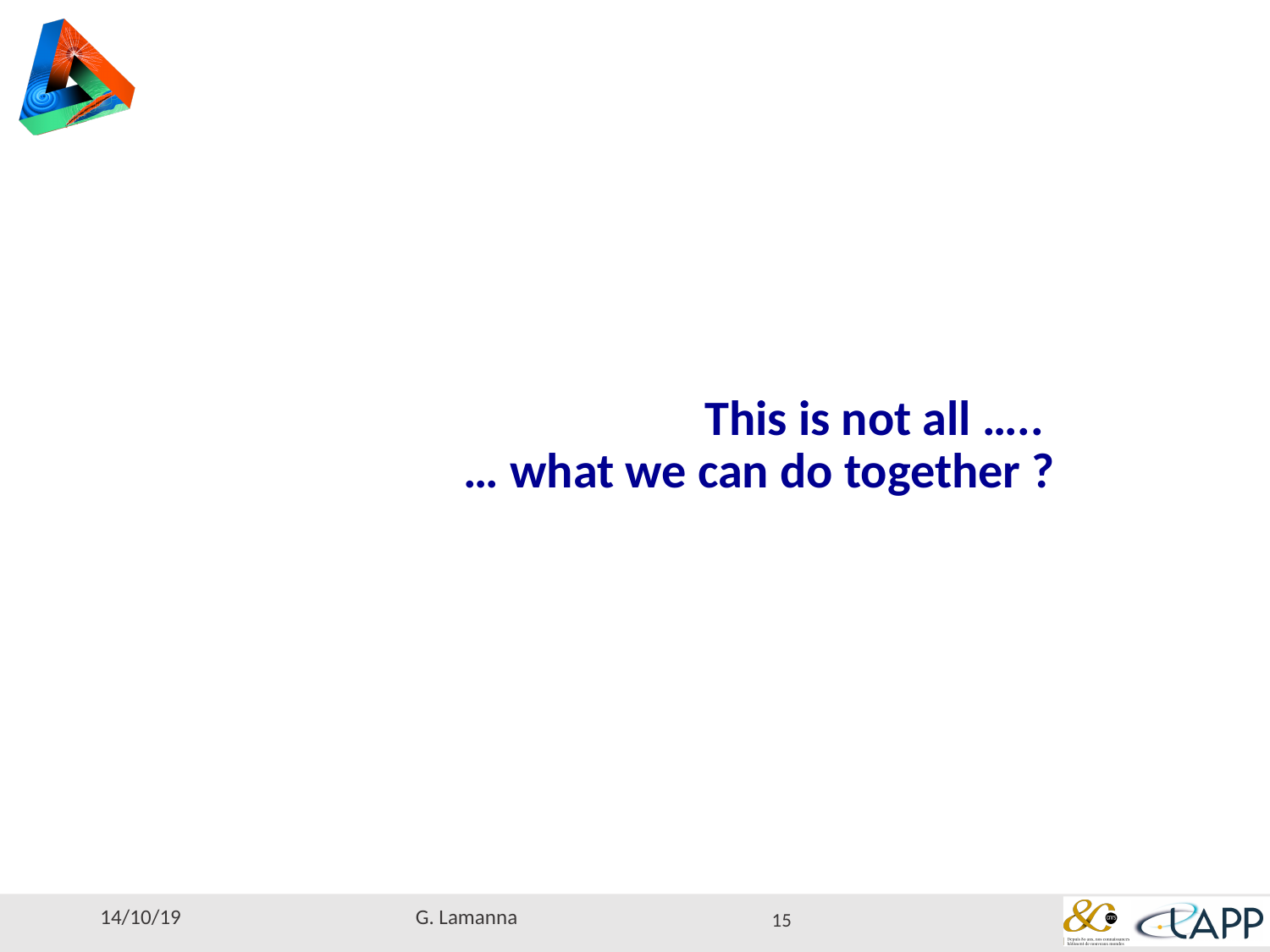

This is not all …..
… what we can do together ?